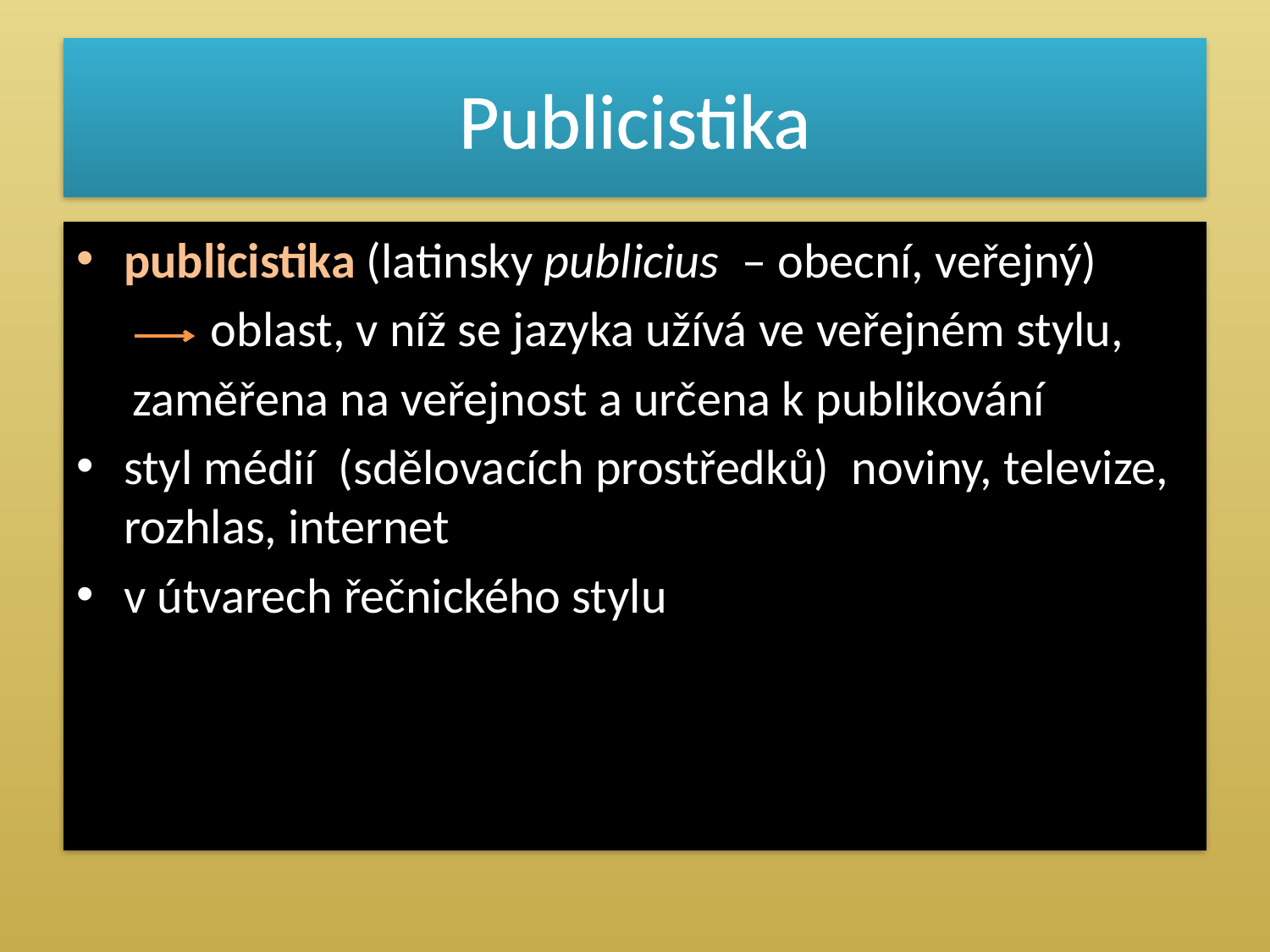

# Publicistika
publicistika (latinsky publicius  – obecní, veřejný)
            oblast, v níž se jazyka užívá ve veřejném stylu,
     zaměřena na veřejnost a určena k publikování
styl médií  (sdělovacích prostředků)  noviny, televize, rozhlas, internet
v útvarech řečnického stylu